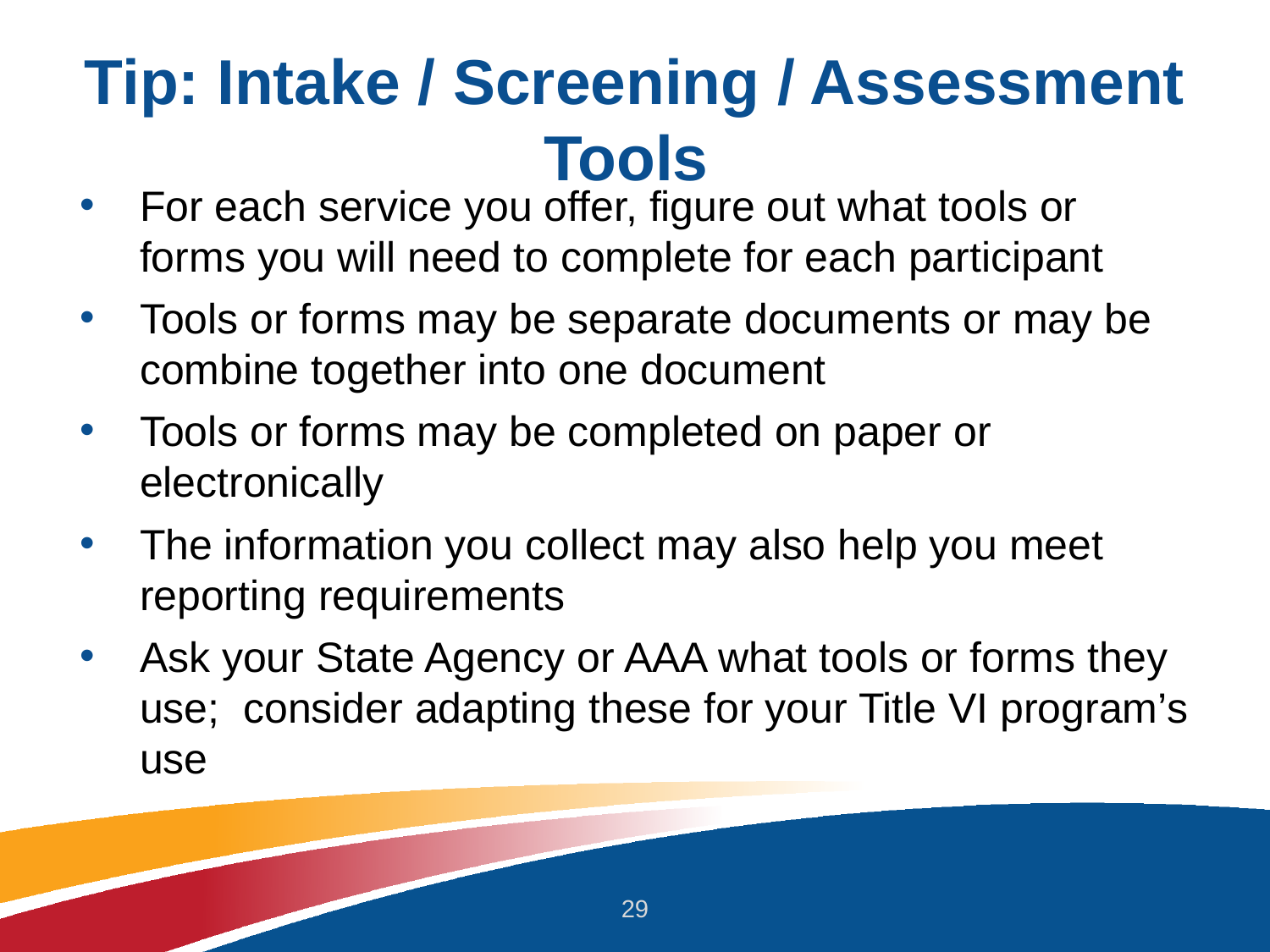

# Tip: Intake / Screening / Assessment Tools
For each service you offer, figure out what tools or forms you will need to complete for each participant
Tools or forms may be separate documents or may be combine together into one document
Tools or forms may be completed on paper or electronically
The information you collect may also help you meet reporting requirements
Ask your State Agency or AAA what tools or forms they use;  consider adapting these for your Title VI program’s use
29